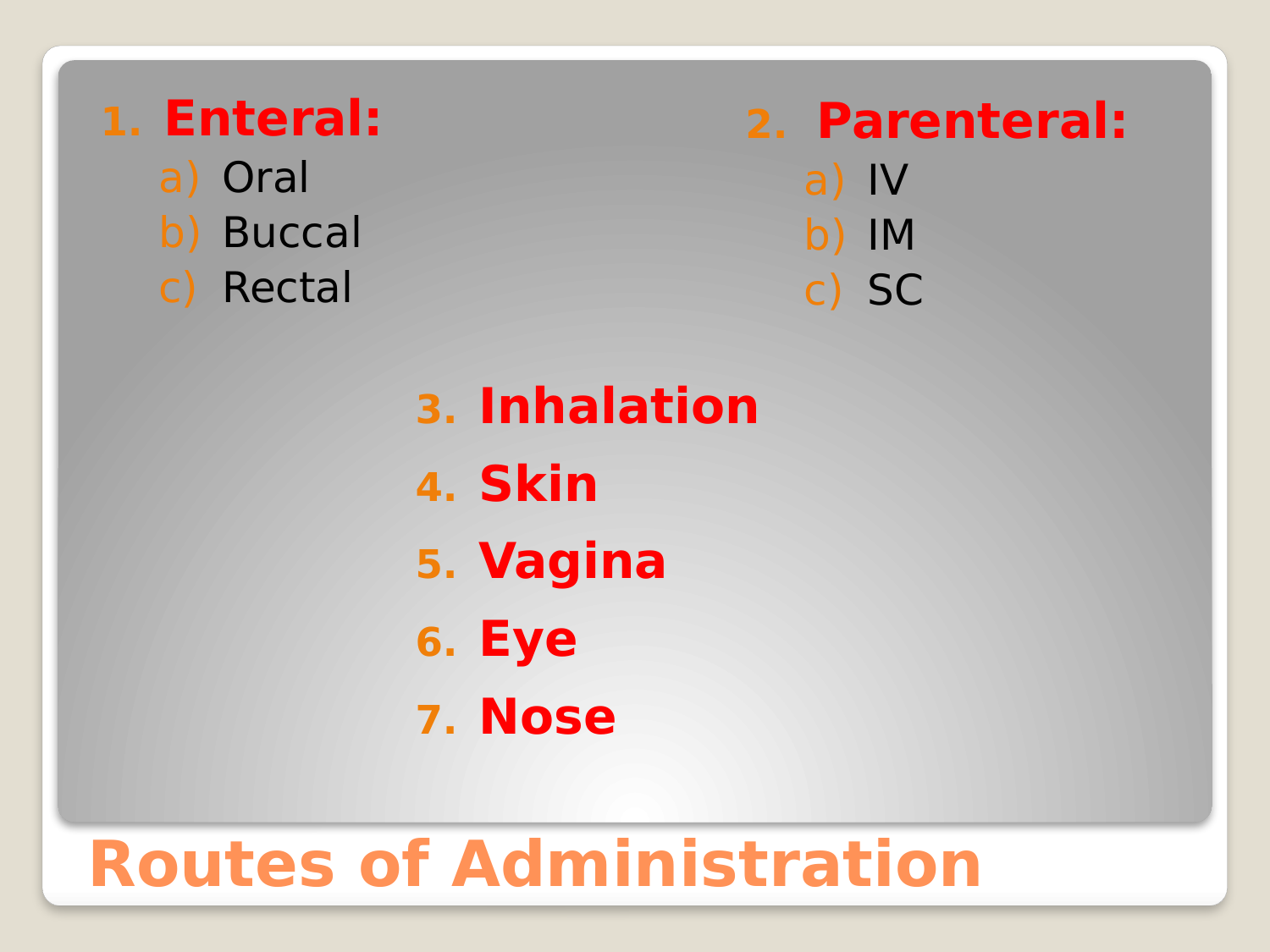

Enteral:
Oral
Buccal
Rectal
Parenteral:
IV
IM
SC
Inhalation
Skin
Vagina
Eye
Nose

# Routes of Administration